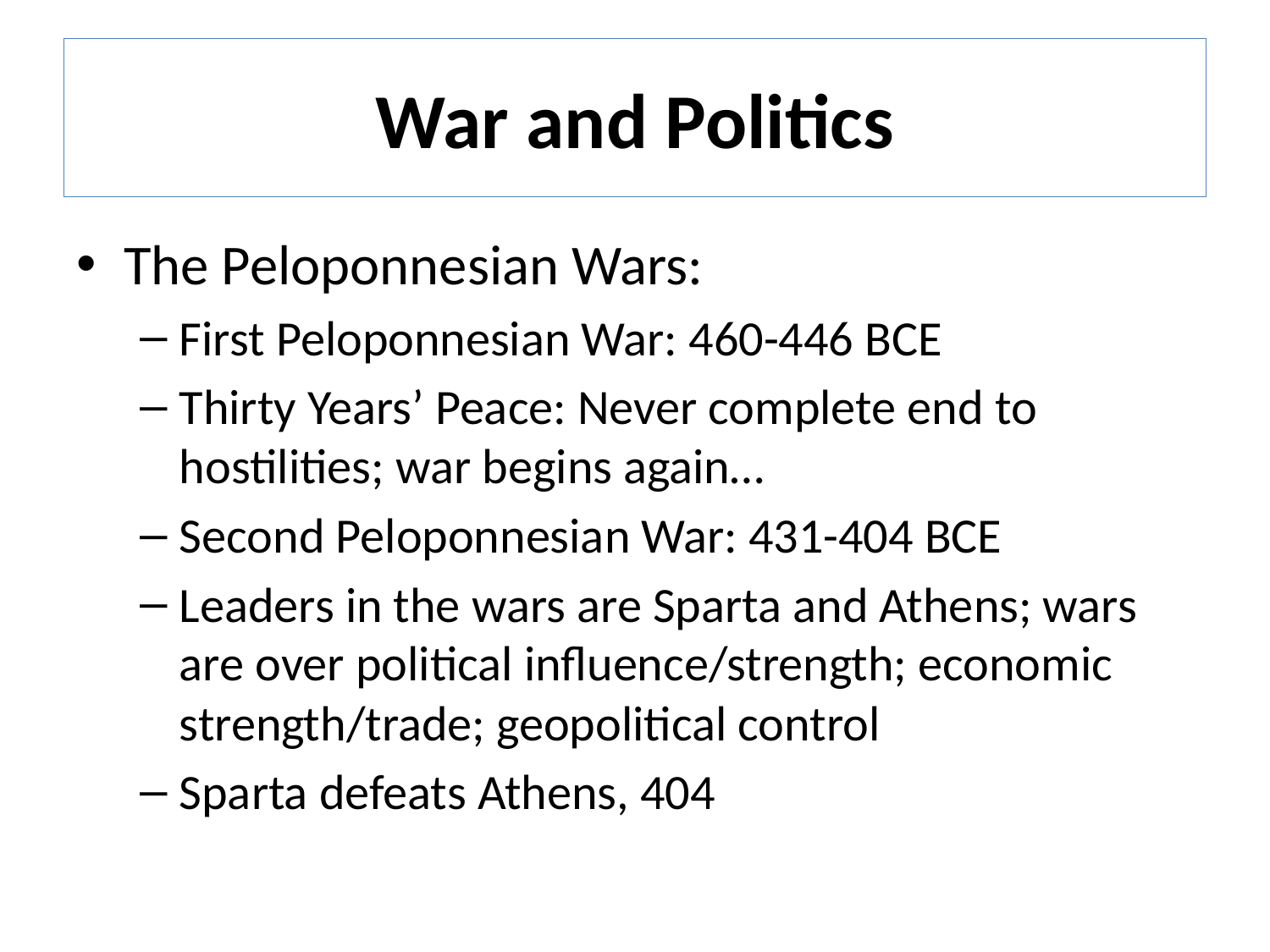

# War and Politics
The Peloponnesian Wars:
First Peloponnesian War: 460-446 BCE
Thirty Years’ Peace: Never complete end to hostilities; war begins again…
Second Peloponnesian War: 431-404 BCE
Leaders in the wars are Sparta and Athens; wars are over political influence/strength; economic strength/trade; geopolitical control
Sparta defeats Athens, 404